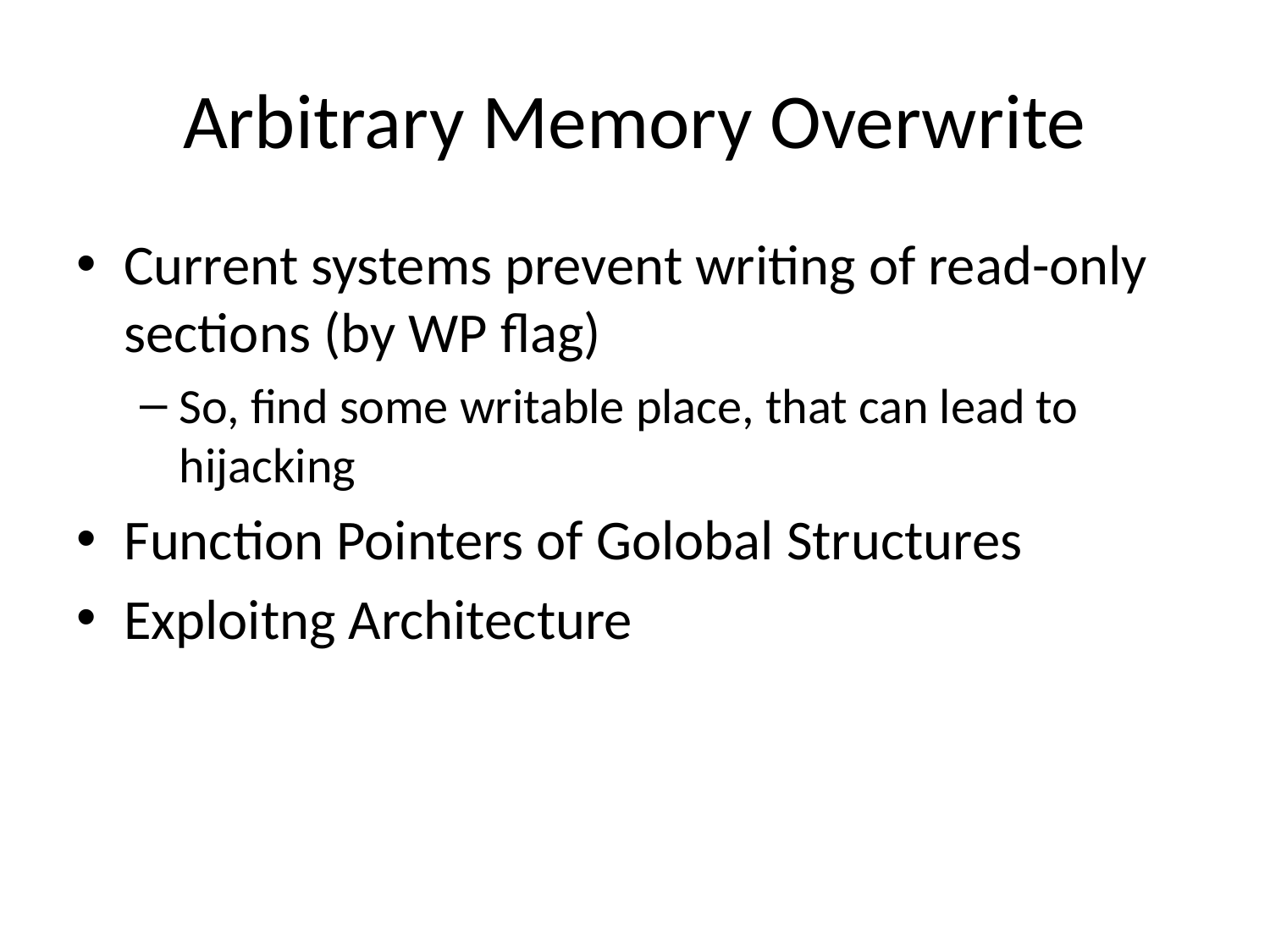

# Arbitrary Memory Overwrite
Current systems prevent writing of read-only sections (by WP flag)
So, find some writable place, that can lead to hijacking
Function Pointers of Golobal Structures
Exploitng Architecture